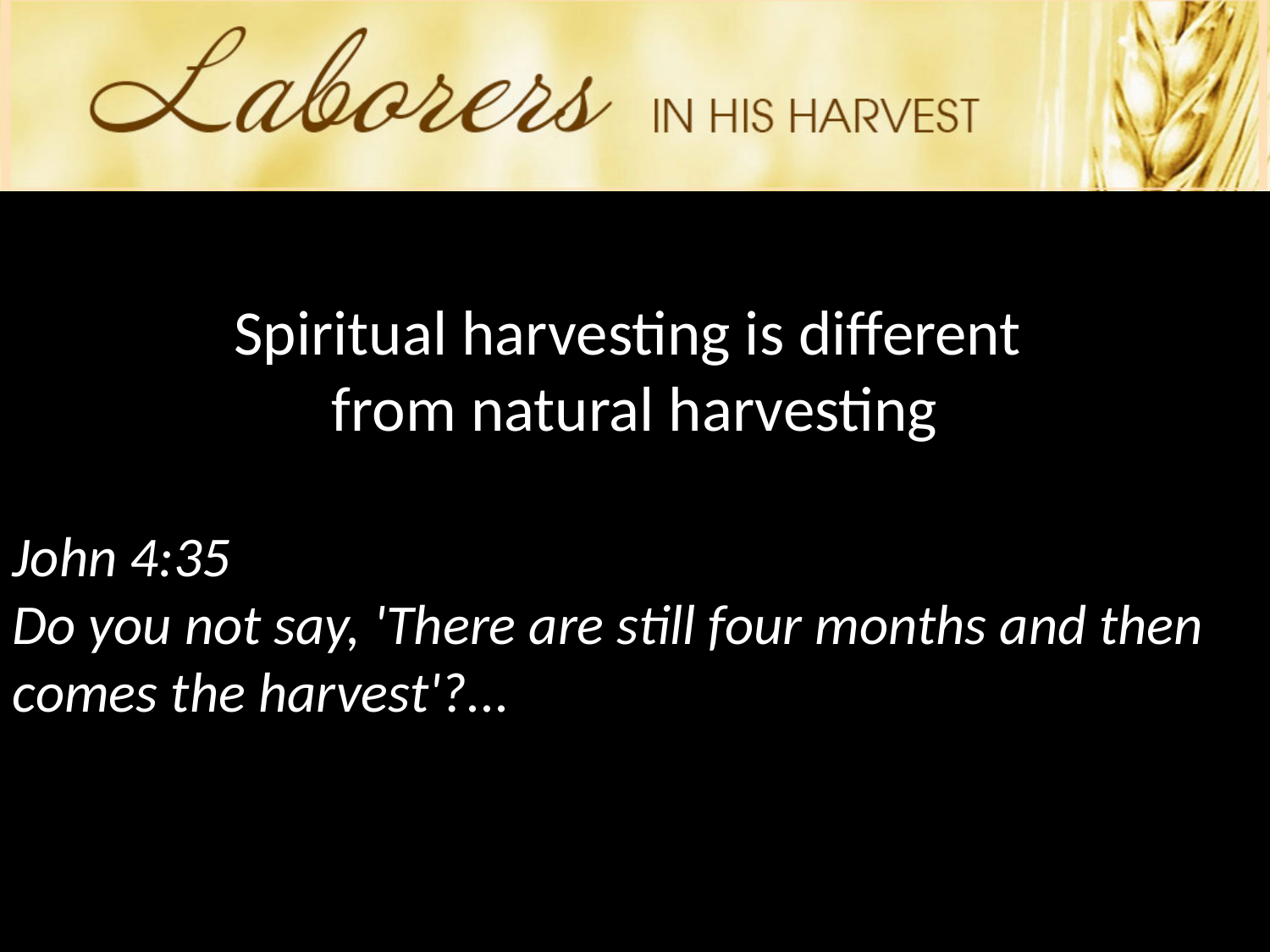

Spiritual harvesting is different
from natural harvesting

John 4:35
Do you not say, 'There are still four months and then comes the harvest'?...